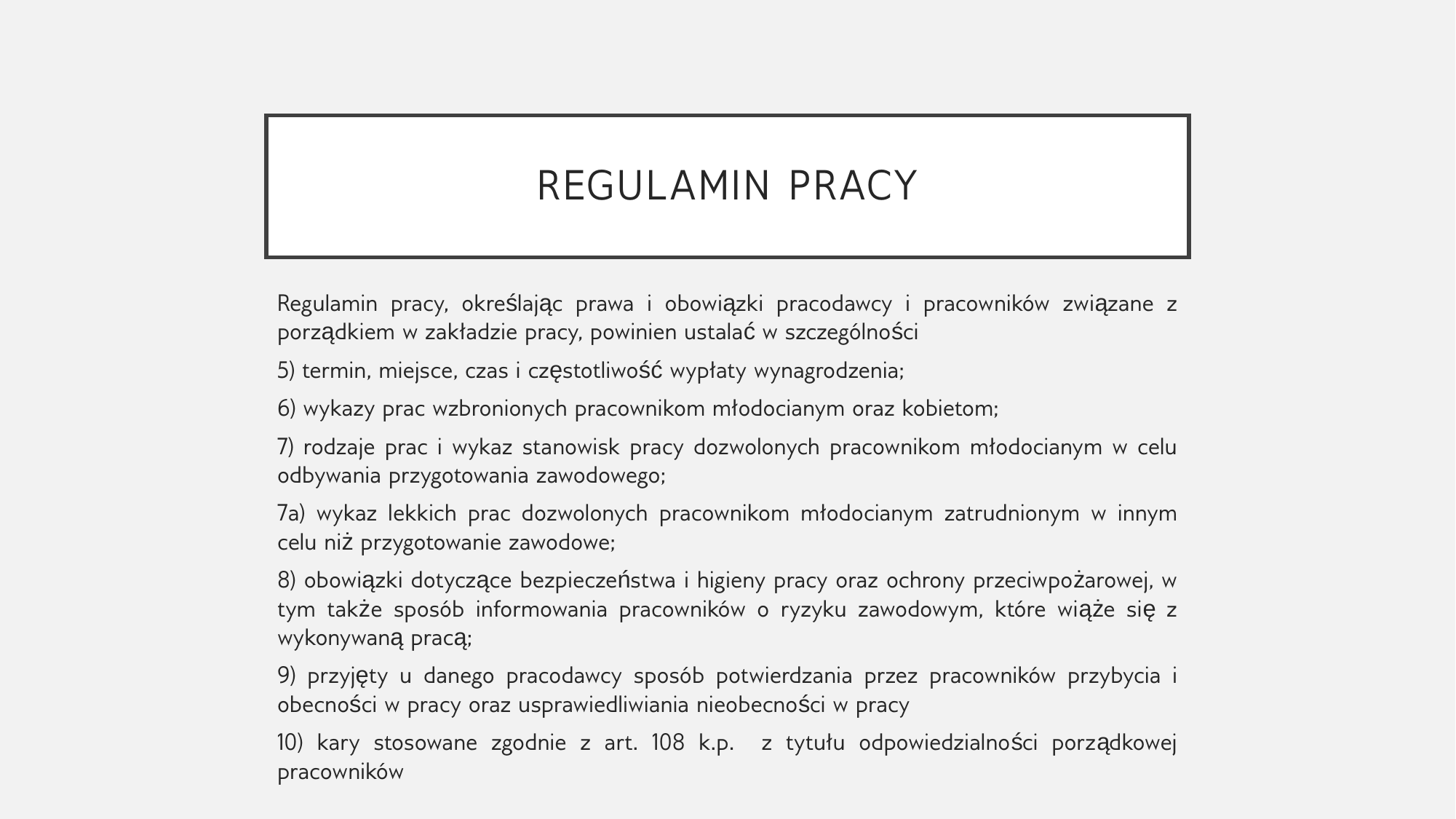

# Regulamin pracy
Regulamin pracy, określając prawa i obowiązki pracodawcy i pracowników związane z porządkiem w zakładzie pracy, powinien ustalać w szczególności
5) termin, miejsce, czas i częstotliwość wypłaty wynagrodzenia;
6) wykazy prac wzbronionych pracownikom młodocianym oraz kobietom;
7) rodzaje prac i wykaz stanowisk pracy dozwolonych pracownikom młodocianym w celu odbywania przygotowania zawodowego;
7a) wykaz lekkich prac dozwolonych pracownikom młodocianym zatrudnionym w innym celu niż przygotowanie zawodowe;
8) obowiązki dotyczące bezpieczeństwa i higieny pracy oraz ochrony przeciwpożarowej, w tym także sposób informowania pracowników o ryzyku zawodowym, które wiąże się z wykonywaną pracą;
9) przyjęty u danego pracodawcy sposób potwierdzania przez pracowników przybycia i obecności w pracy oraz usprawiedliwiania nieobecności w pracy
10) kary stosowane zgodnie z art. 108 k.p.  z tytułu odpowiedzialności porządkowej pracowników